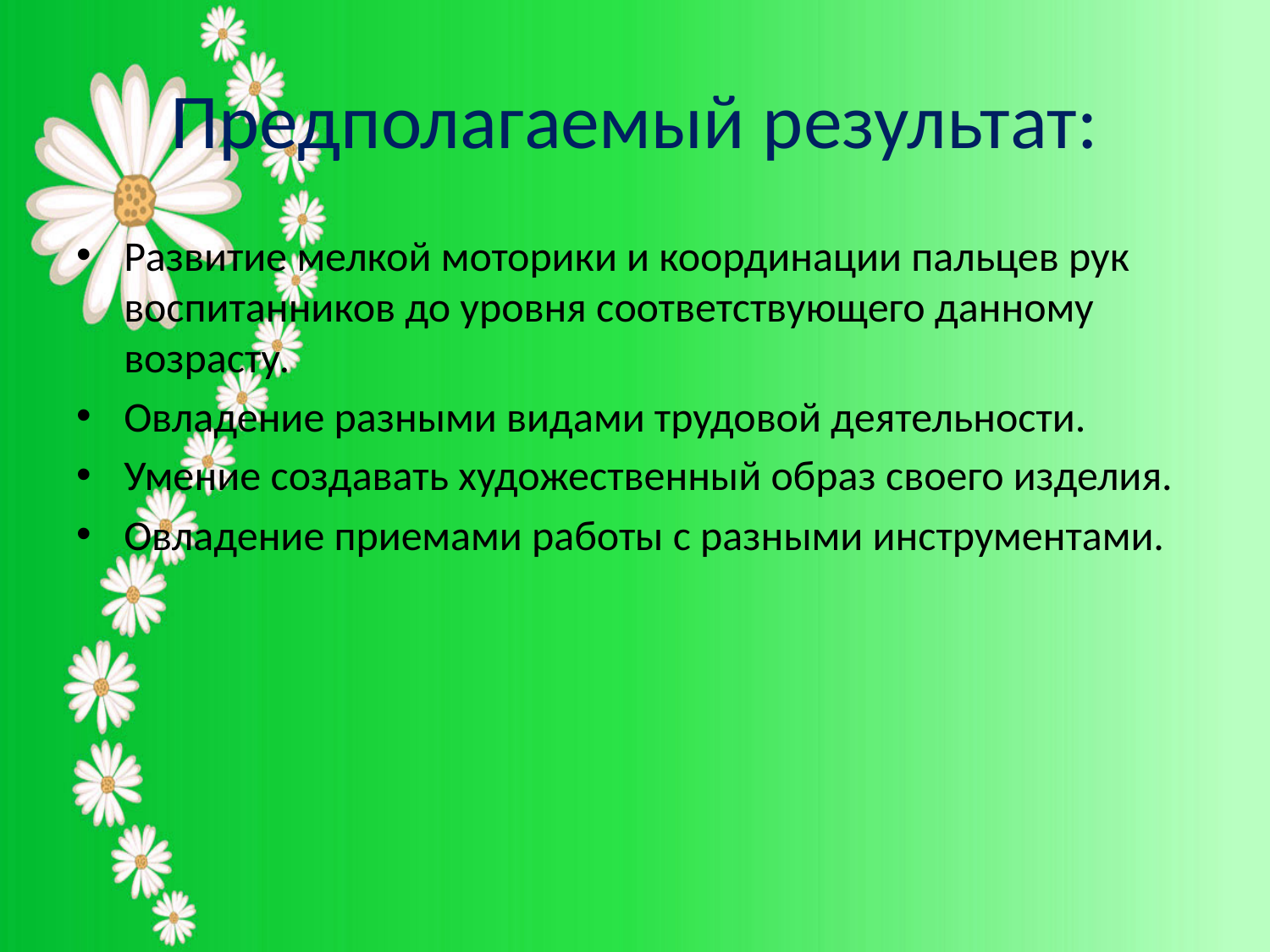

# Предполагаемый результат:
Развитие мелкой моторики и координации пальцев рук воспитанников до уровня соответствующего данному возрасту.
Овладение разными видами трудовой деятельности.
Умение создавать художественный образ своего изделия.
Овладение приемами работы с разными инструментами.